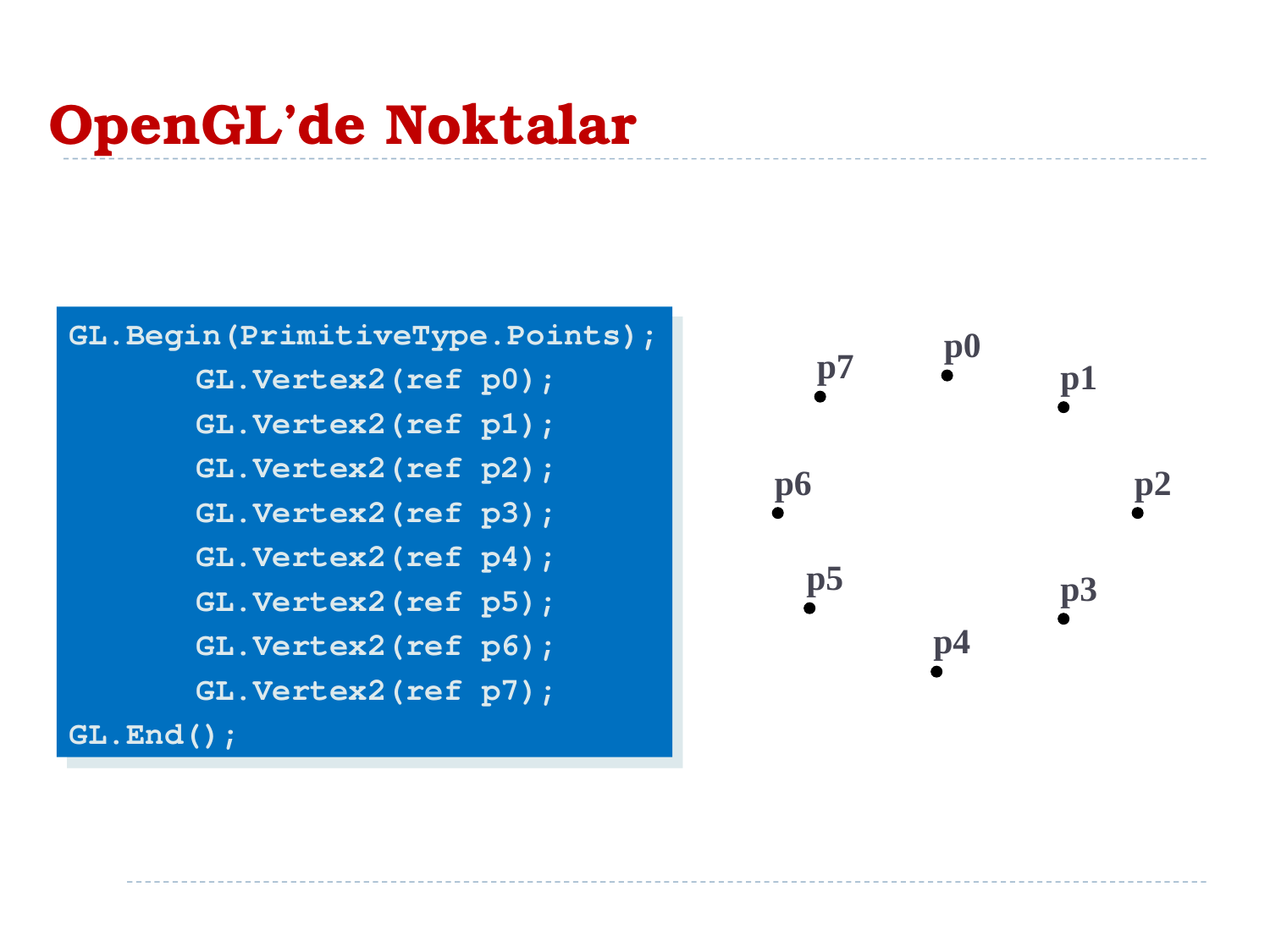

# OpenGL’de Noktalar
GL.Begin(PrimitiveType.Points);
	GL.Vertex2(ref p0);
	GL.Vertex2(ref p1);
	GL.Vertex2(ref p2);
	GL.Vertex2(ref p3);
	GL.Vertex2(ref p4);
	GL.Vertex2(ref p5);
	GL.Vertex2(ref p6);
	GL.Vertex2(ref p7);
GL.End();
p0
p7
p1

p6
p2

p5
p3

p4